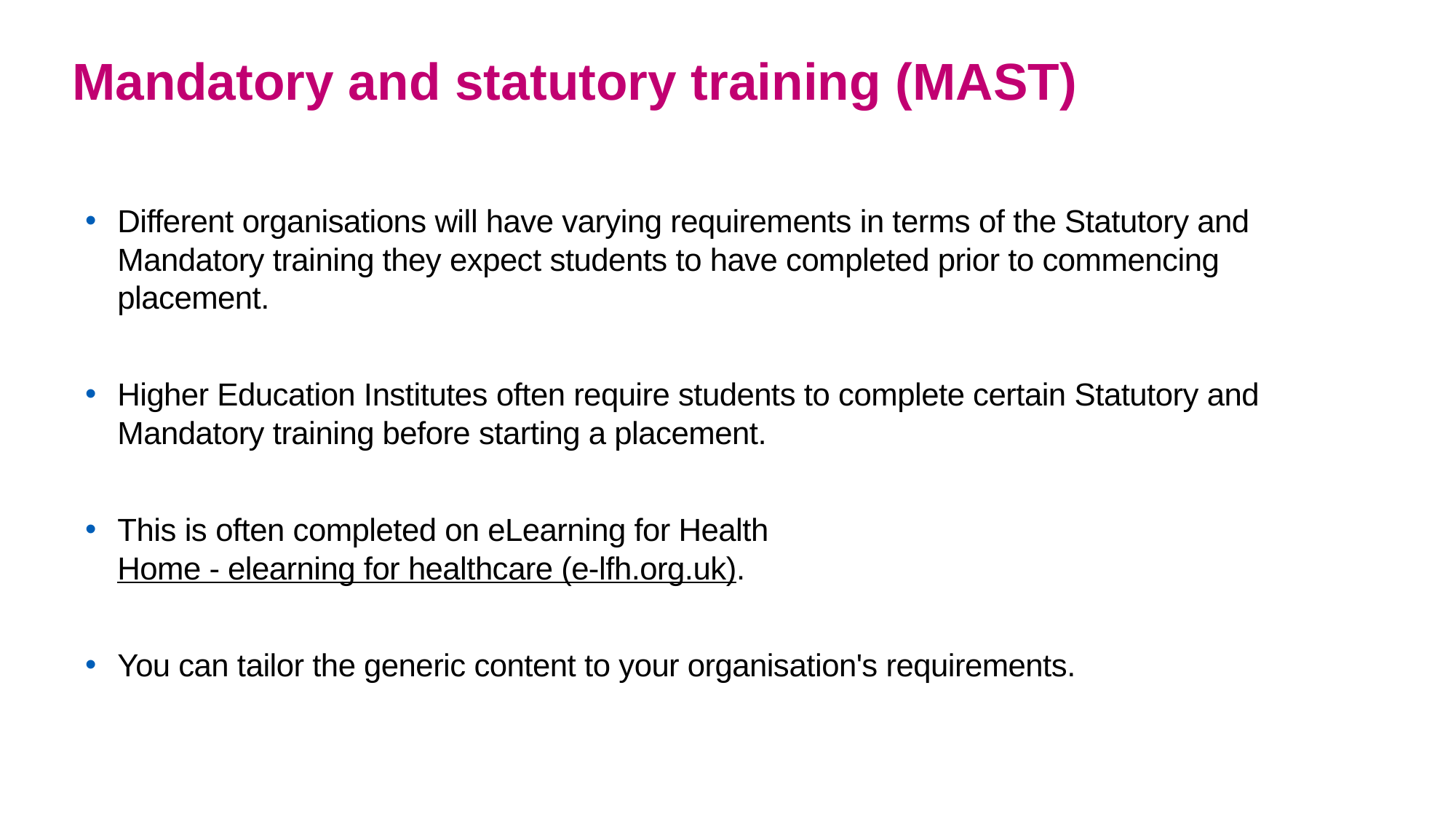

# Mandatory and statutory training (MAST)
Different organisations will have varying requirements in terms of the Statutory and Mandatory training they expect students to have completed prior to commencing placement.

Higher Education Institutes often require students to complete certain Statutory and Mandatory training before starting a placement.

This is often completed on eLearning for Health Home - elearning for healthcare (e-lfh.org.uk).

You can tailor the generic content to your organisation's requirements.